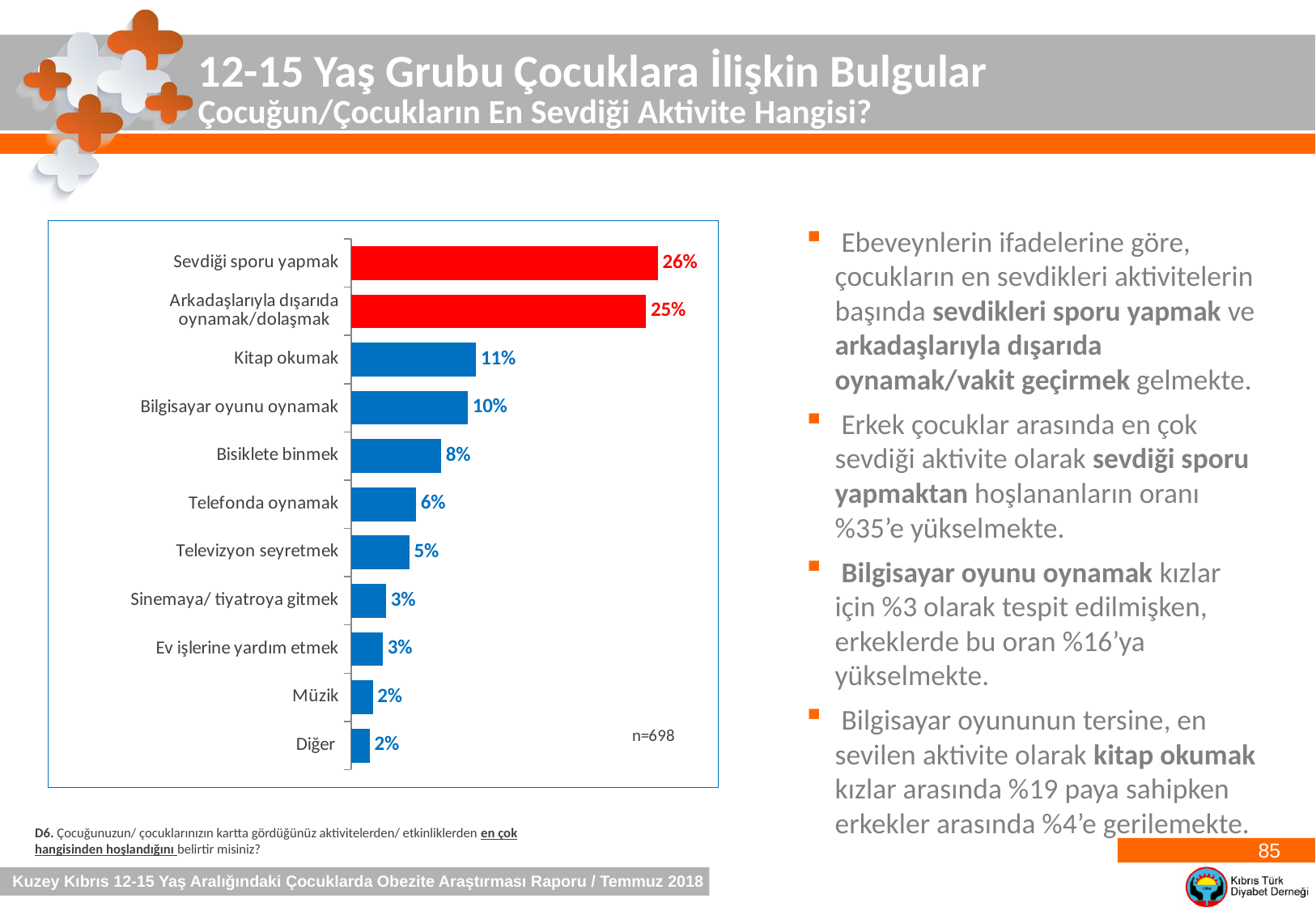

12-15 Yaş Grubu Çocuklara İlişkin Bulgular
Çocuğun/Çocukların En Sevdiği Aktivite Hangisi?
 Ebeveynlerin ifadelerine göre, çocukların en sevdikleri aktivitelerin başında sevdikleri sporu yapmak ve arkadaşlarıyla dışarıda oynamak/vakit geçirmek gelmekte.
 Erkek çocuklar arasında en çok sevdiği aktivite olarak sevdiği sporu yapmaktan hoşlananların oranı %35’e yükselmekte.
 Bilgisayar oyunu oynamak kızlar için %3 olarak tespit edilmişken, erkeklerde bu oran %16’ya yükselmekte.
 Bilgisayar oyununun tersine, en sevilen aktivite olarak kitap okumak kızlar arasında %19 paya sahipken erkekler arasında %4’e gerilemekte.

### Chart

| Category | Series 1 |
|---|---|
| Sevdiği sporu yapmak | 0.2636103151862464 |
| Arkadaşlarıyla dışarıda oynamak/dolaşmak | 0.25358166189111747 |
| Kitap okumak | 0.10744985673352435 |
| Bilgisayar oyunu oynamak | 0.10028653295128939 |
| Bisiklete binmek | 0.07736389684813753 |
| Telefonda oynamak | 0.055873925501432664 |
| Televizyon seyretmek | 0.050143266475644696 |
| Sinemaya/ tiyatroya gitmek | 0.03008595988538682 |
| Ev işlerine yardım etmek | 0.027220630372492838 |
| Müzik | 0.01862464183381089 |
| Diğer  | 0.016 |
D6. Çocuğunuzun/ çocuklarınızın kartta gördüğünüz aktivitelerden/ etkinliklerden en çok hangisinden hoşlandığını belirtir misiniz?
85